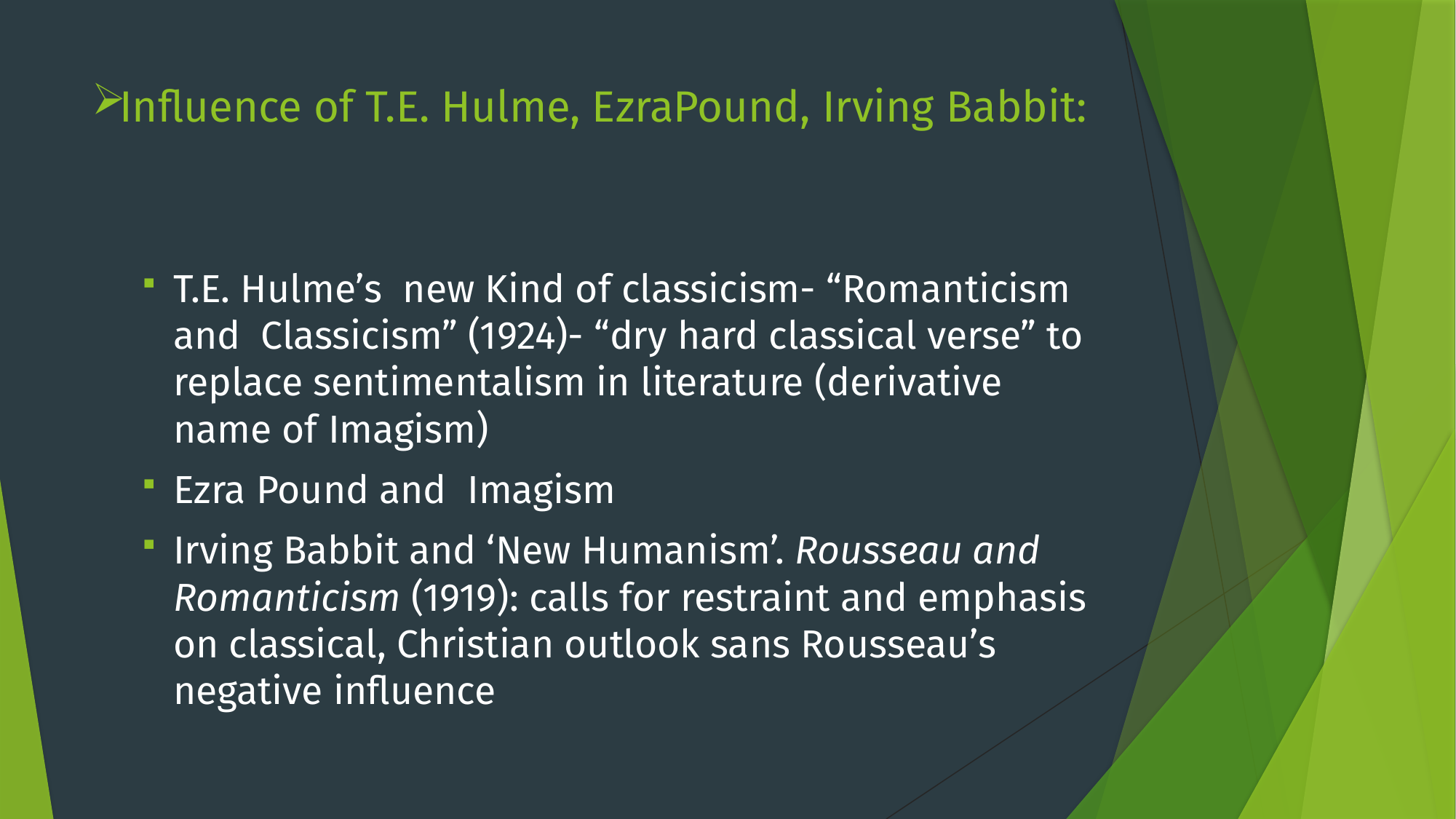

# Influence of T.E. Hulme, EzraPound, Irving Babbit:
T.E. Hulme’s  new Kind of classicism- “Romanticism and  Classicism” (1924)- “dry hard classical verse” to replace sentimentalism in literature (derivative name of Imagism)
Ezra Pound and  Imagism
Irving Babbit and ‘New Humanism’. Rousseau and Romanticism (1919): calls for restraint and emphasis on classical, Christian outlook sans Rousseau’s negative influence